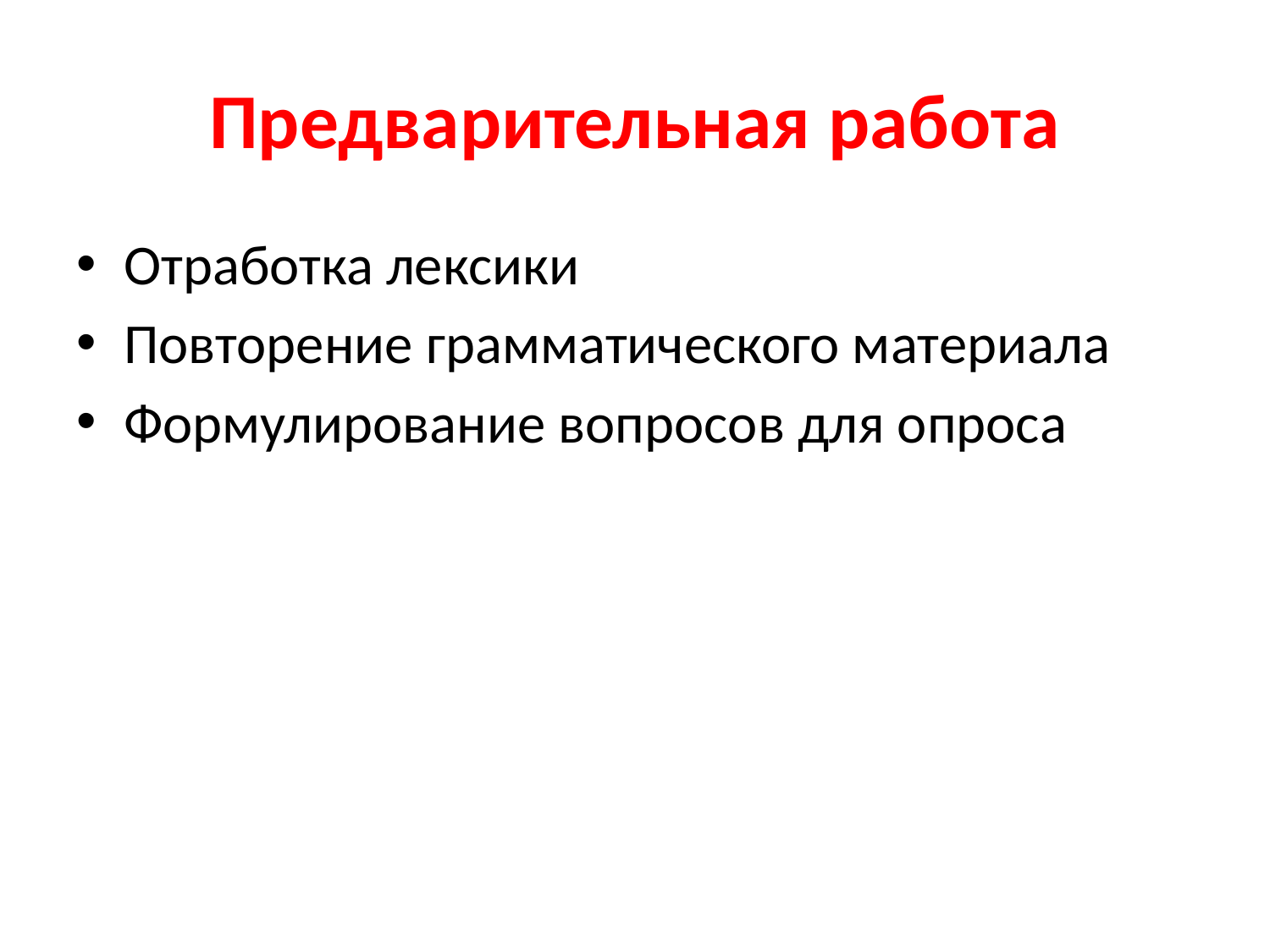

# Предварительная работа
Отработка лексики
Повторение грамматического материала
Формулирование вопросов для опроса